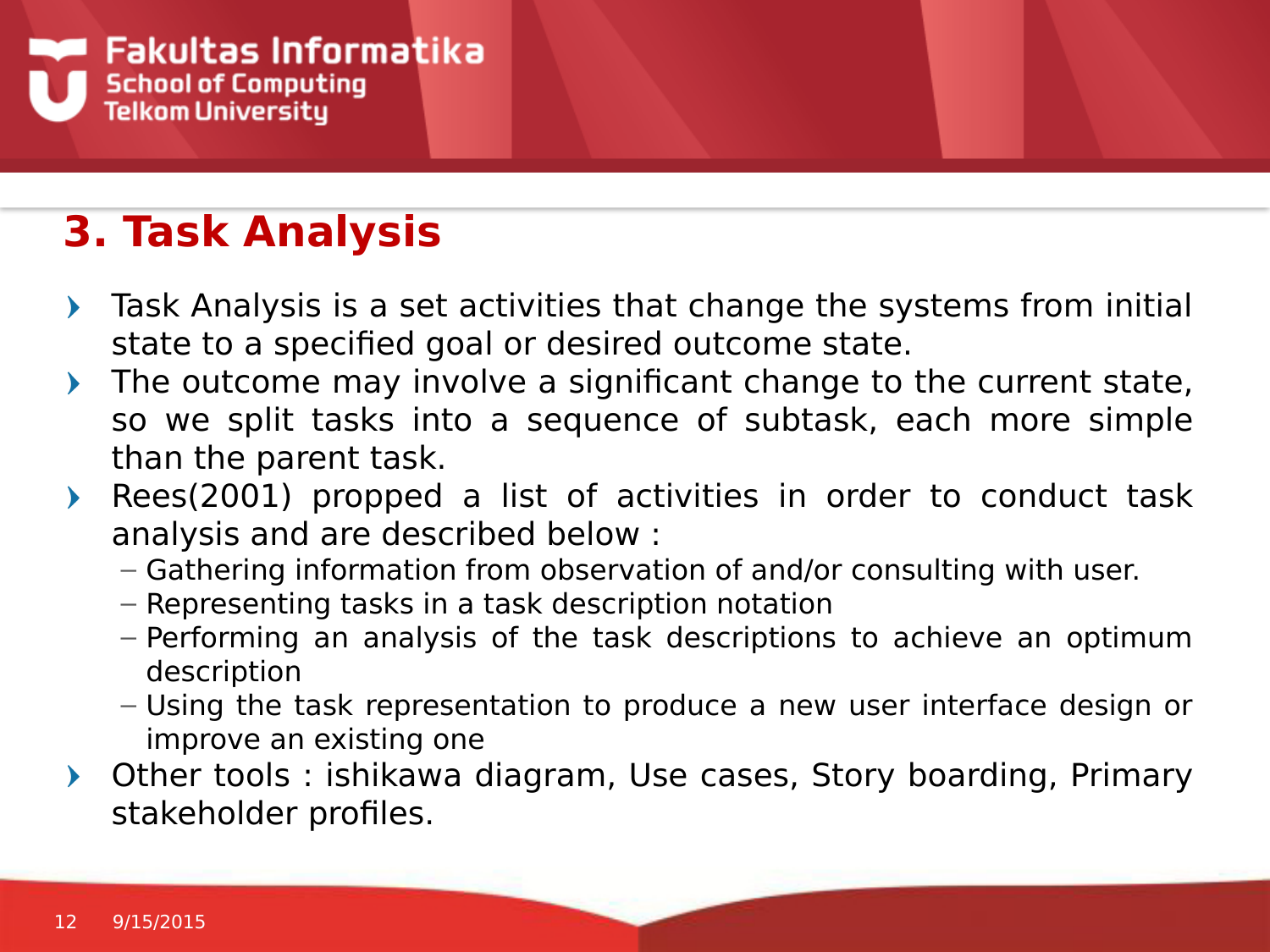

# 3. Task Analysis
Task Analysis is a set activities that change the systems from initial state to a specified goal or desired outcome state.
The outcome may involve a significant change to the current state, so we split tasks into a sequence of subtask, each more simple than the parent task.
Rees(2001) propped a list of activities in order to conduct task analysis and are described below :
Gathering information from observation of and/or consulting with user.
Representing tasks in a task description notation
Performing an analysis of the task descriptions to achieve an optimum description
Using the task representation to produce a new user interface design or improve an existing one
Other tools : ishikawa diagram, Use cases, Story boarding, Primary stakeholder profiles.

12
9/15/2015